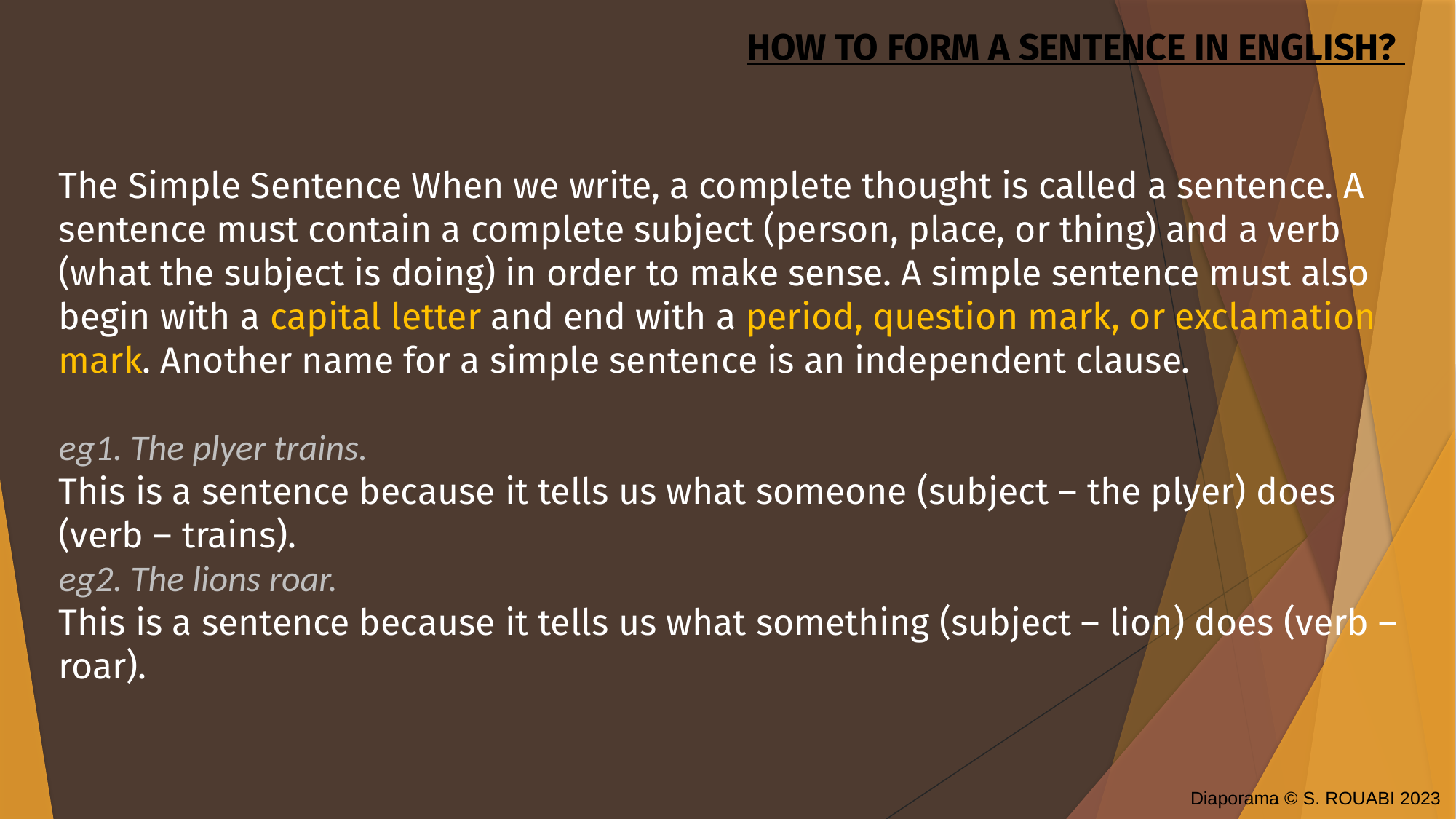

HOW TO FORM A SENTENCE IN ENGLISH?
The Simple Sentence When we write, a complete thought is called a sentence. A sentence must contain a complete subject (person, place, or thing) and a verb (what the subject is doing) in order to make sense. A simple sentence must also begin with a capital letter and end with a period, question mark, or exclamation mark. Another name for a simple sentence is an independent clause.

eg1. The plyer trains.
This is a sentence because it tells us what someone (subject – the plyer) does (verb – trains).
eg2. The lions roar.
This is a sentence because it tells us what something (subject – lion) does (verb – roar).
Diaporama © S. ROUABI 2023